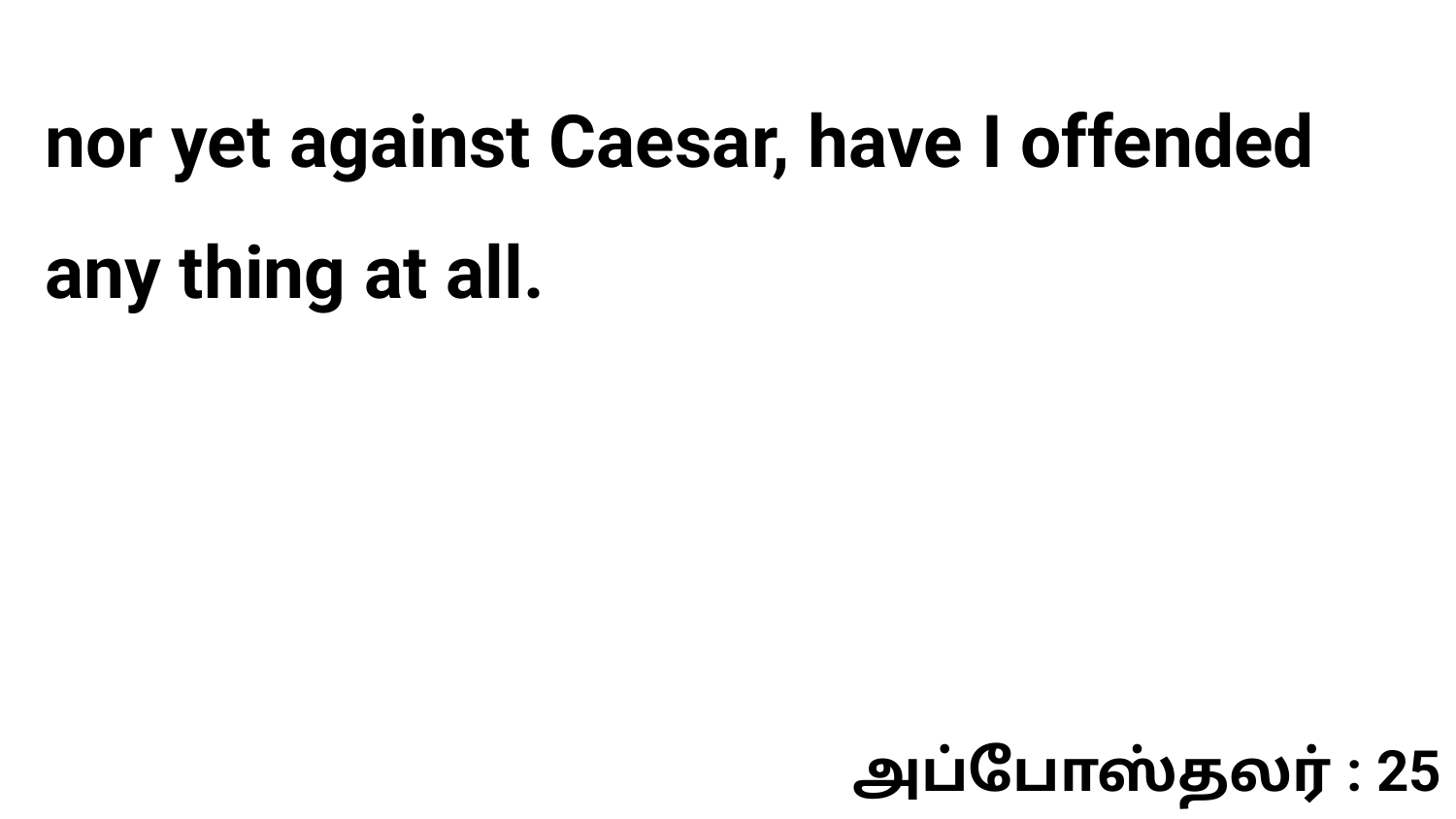

nor yet against Caesar, have I offended any thing at all.
அப்போஸ்தலர் : 25